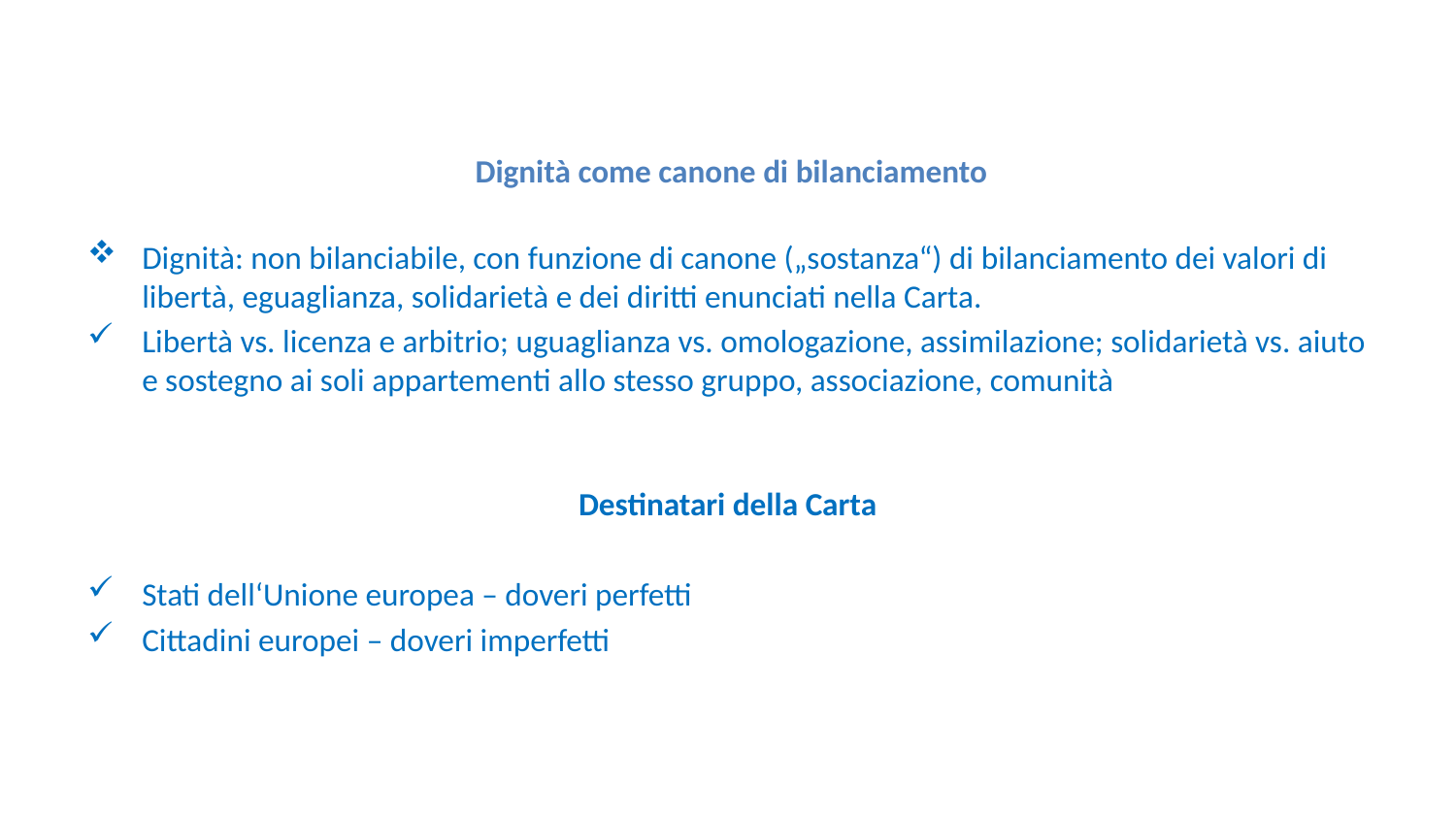

# Dignità come canone di bilanciamento
Dignità: non bilanciabile, con funzione di canone („sostanza“) di bilanciamento dei valori di libertà, eguaglianza, solidarietà e dei diritti enunciati nella Carta.
Libertà vs. licenza e arbitrio; uguaglianza vs. omologazione, assimilazione; solidarietà vs. aiuto e sostegno ai soli appartementi allo stesso gruppo, associazione, comunità

Destinatari della Carta

Stati dell‘Unione europea – doveri perfetti
Cittadini europei – doveri imperfetti